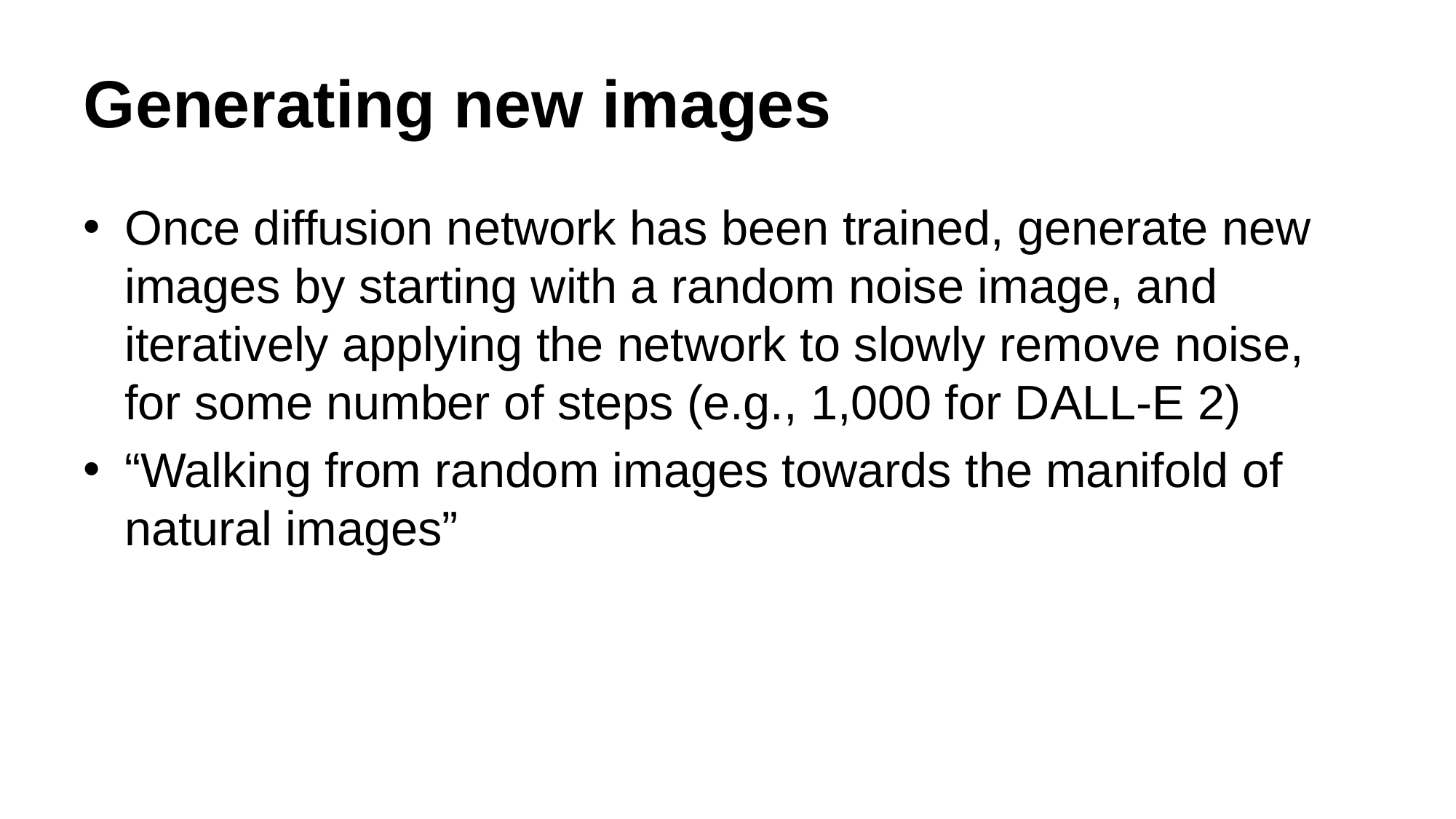

# Generating new images
Once diffusion network has been trained, generate new images by starting with a random noise image, and iteratively applying the network to slowly remove noise, for some number of steps (e.g., 1,000 for DALL-E 2)
“Walking from random images towards the manifold of natural images”